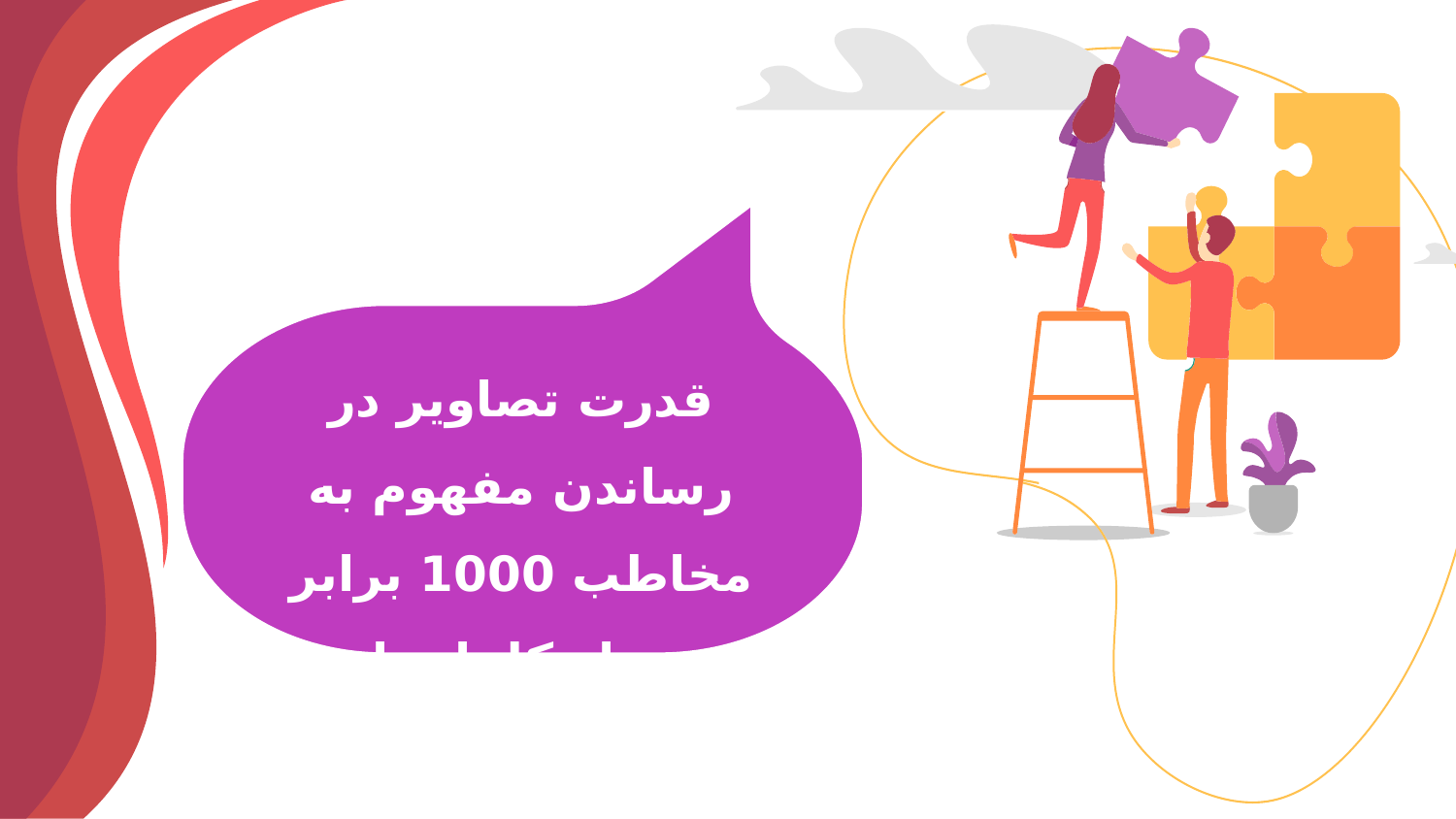

قدرت تصاویر در رساندن مفهوم به مخاطب 1000 برابر بیشتر از کلمات است